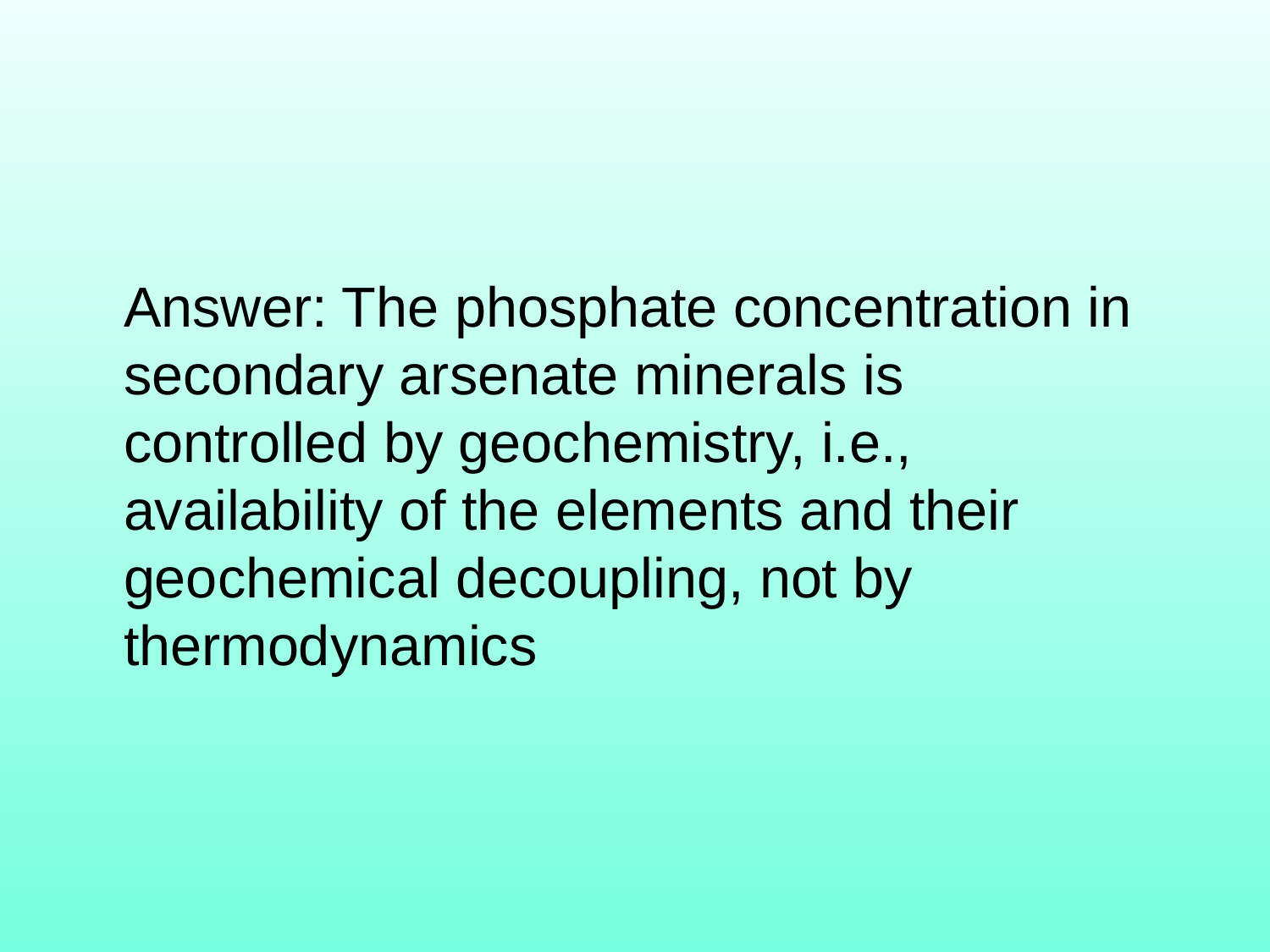

Answer: The phosphate concentration in secondary arsenate minerals is controlled by geochemistry, i.e., availability of the elements and their geochemical decoupling, not by thermodynamics